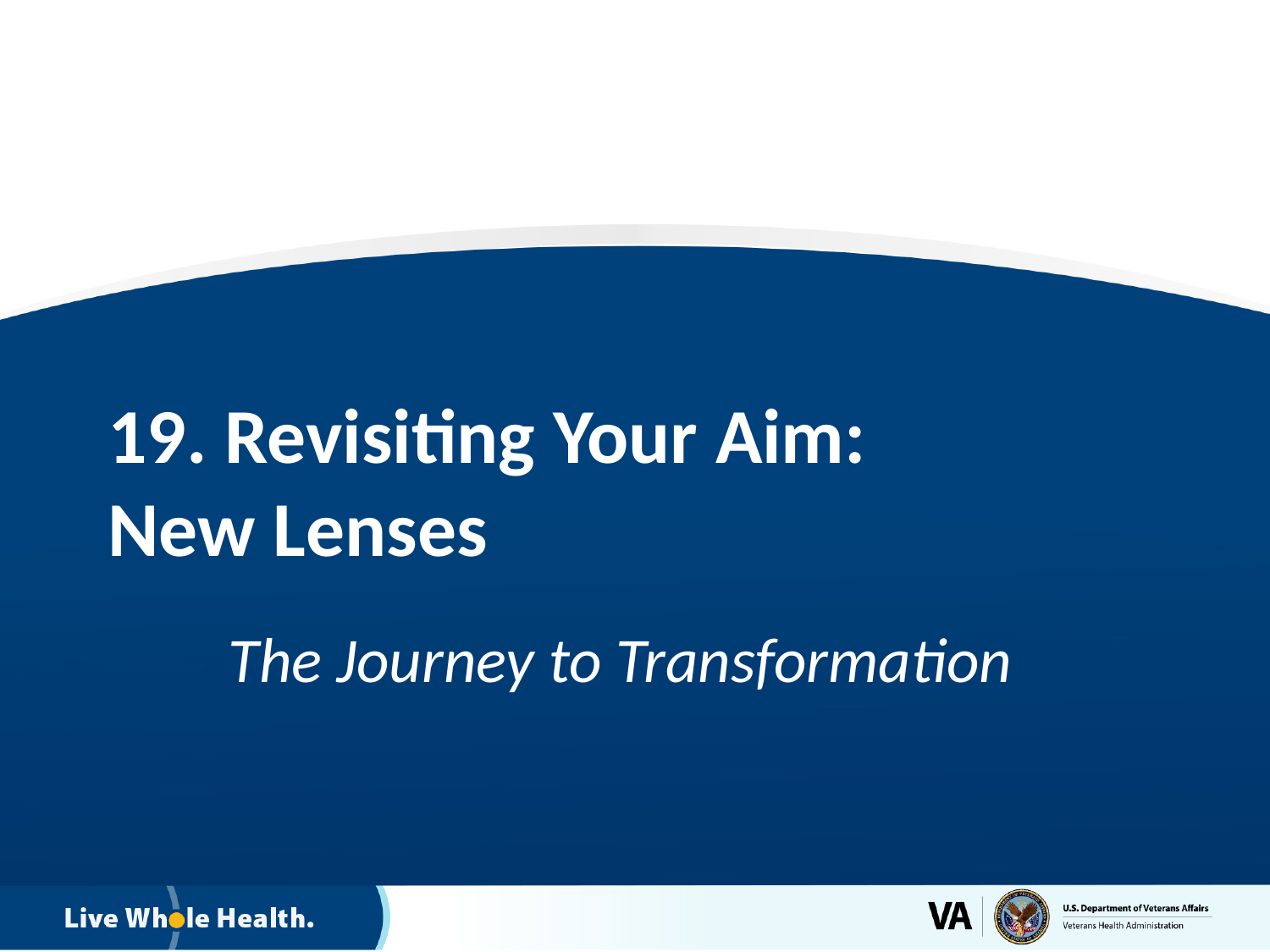

# 19. Revisiting Your Aim: New Lenses
The Journey to Transformation